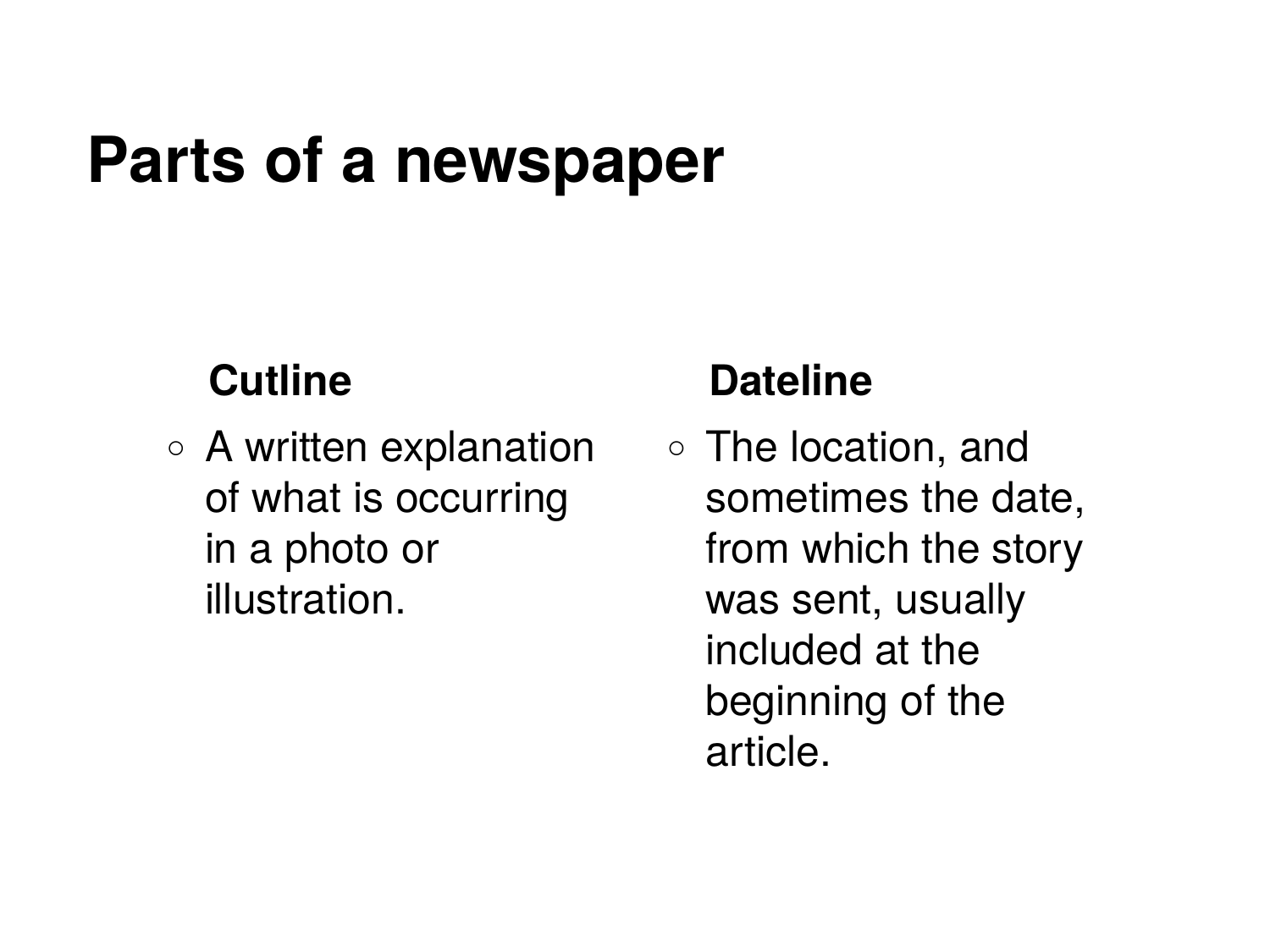

# Parts of a newspaper
Cutline
Dateline
A written explanation of what is occurring in a photo or illustration.
The location, and sometimes the date, from which the story was sent, usually included at the beginning of the article.